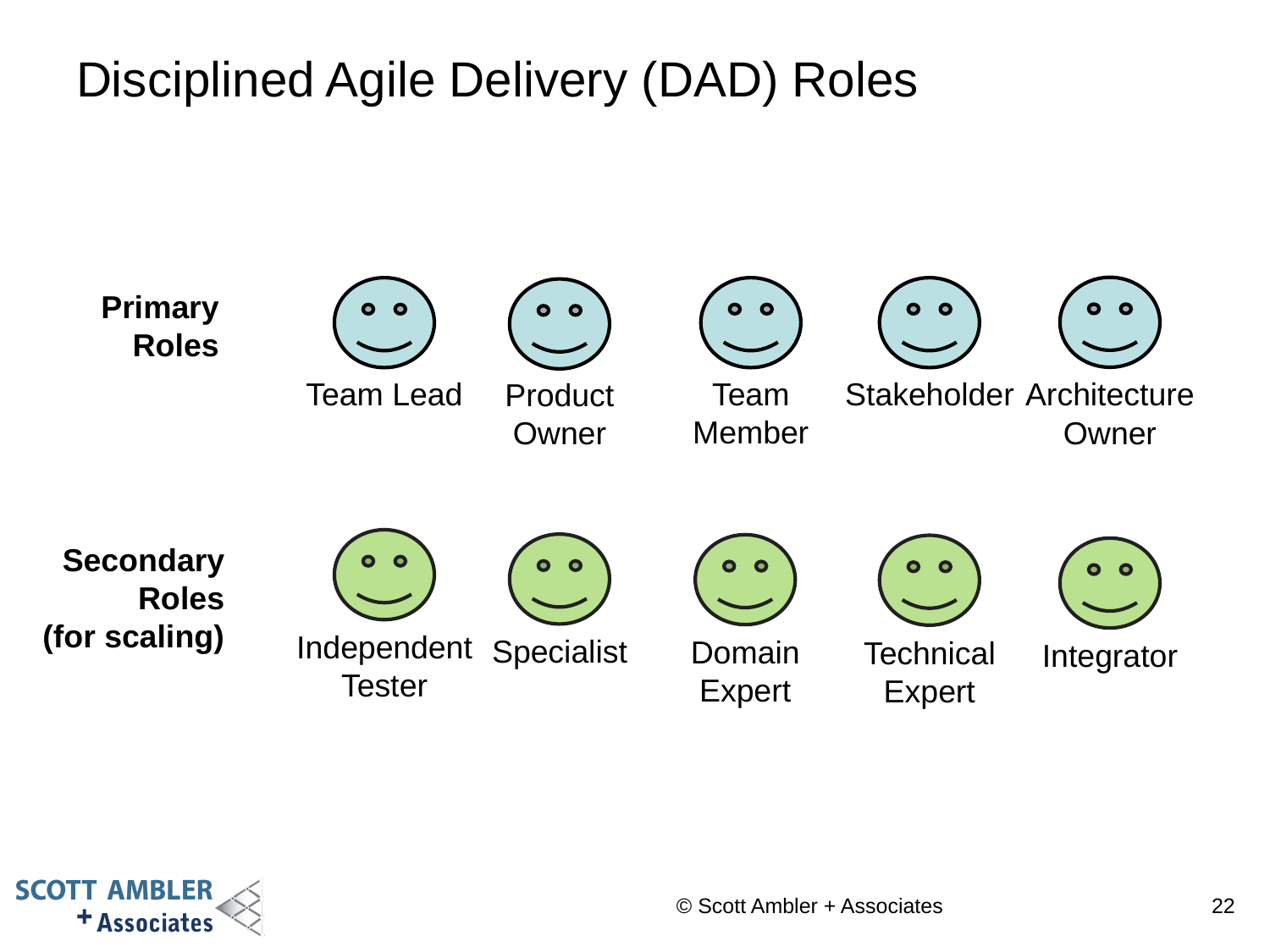

# Disciplined Agile Delivery (DAD) Roles

Architecture
Owner

Stakeholder

Team Lead

Team
Member

Product
Owner
Primary
Roles

Independent
Tester
Secondary
Roles
(for scaling)

Specialist

Domain
Expert

Technical
Expert

Integrator
© Scott Ambler + Associates
22